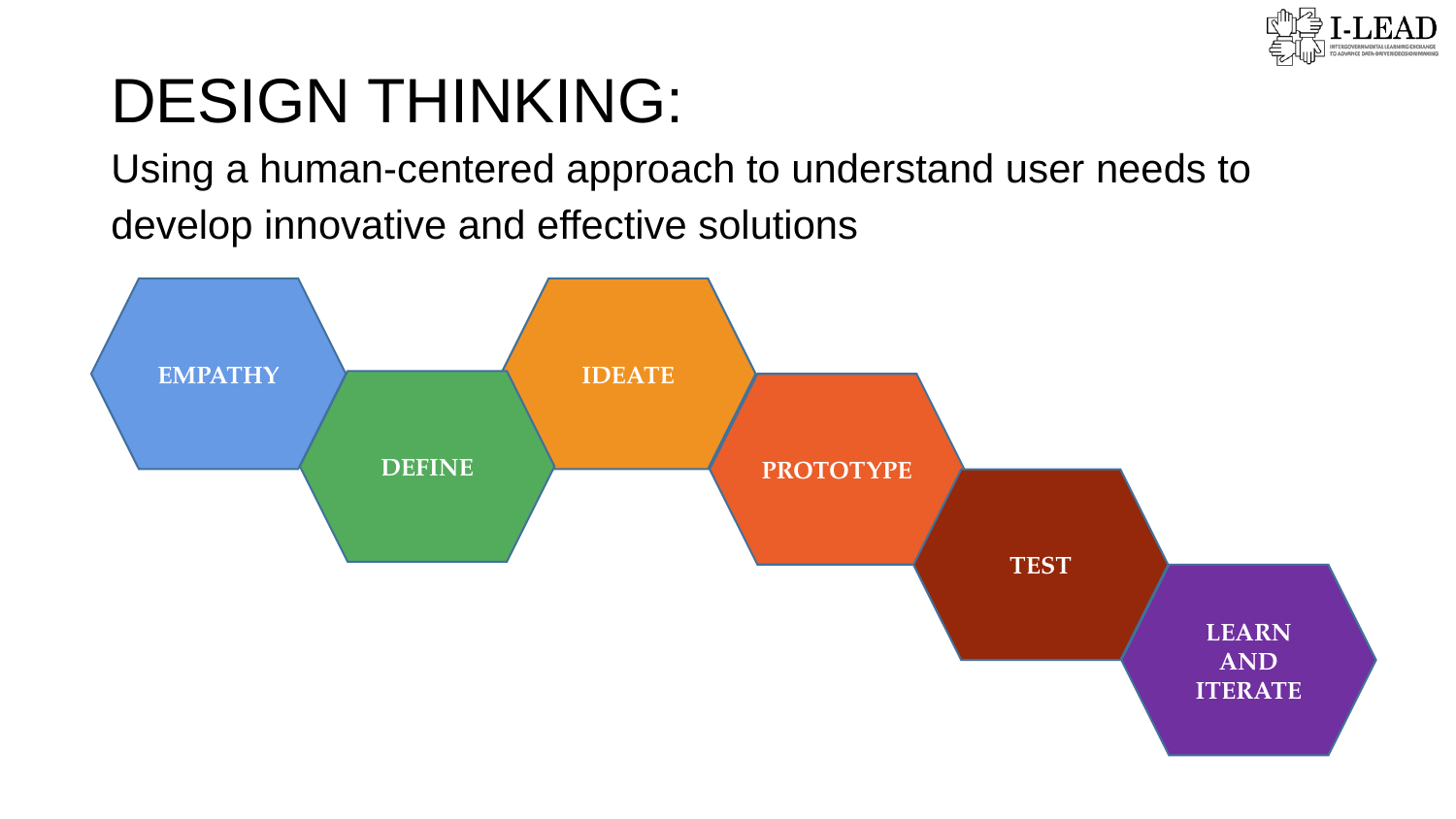

# DESIGN THINKING: Using a human-centered approach to understand user needs to develop innovative and effective solutions
EMPATHY
IDEATE
DEFINE
PROTOTYPE
TEST
LEARN
AND
ITERATE